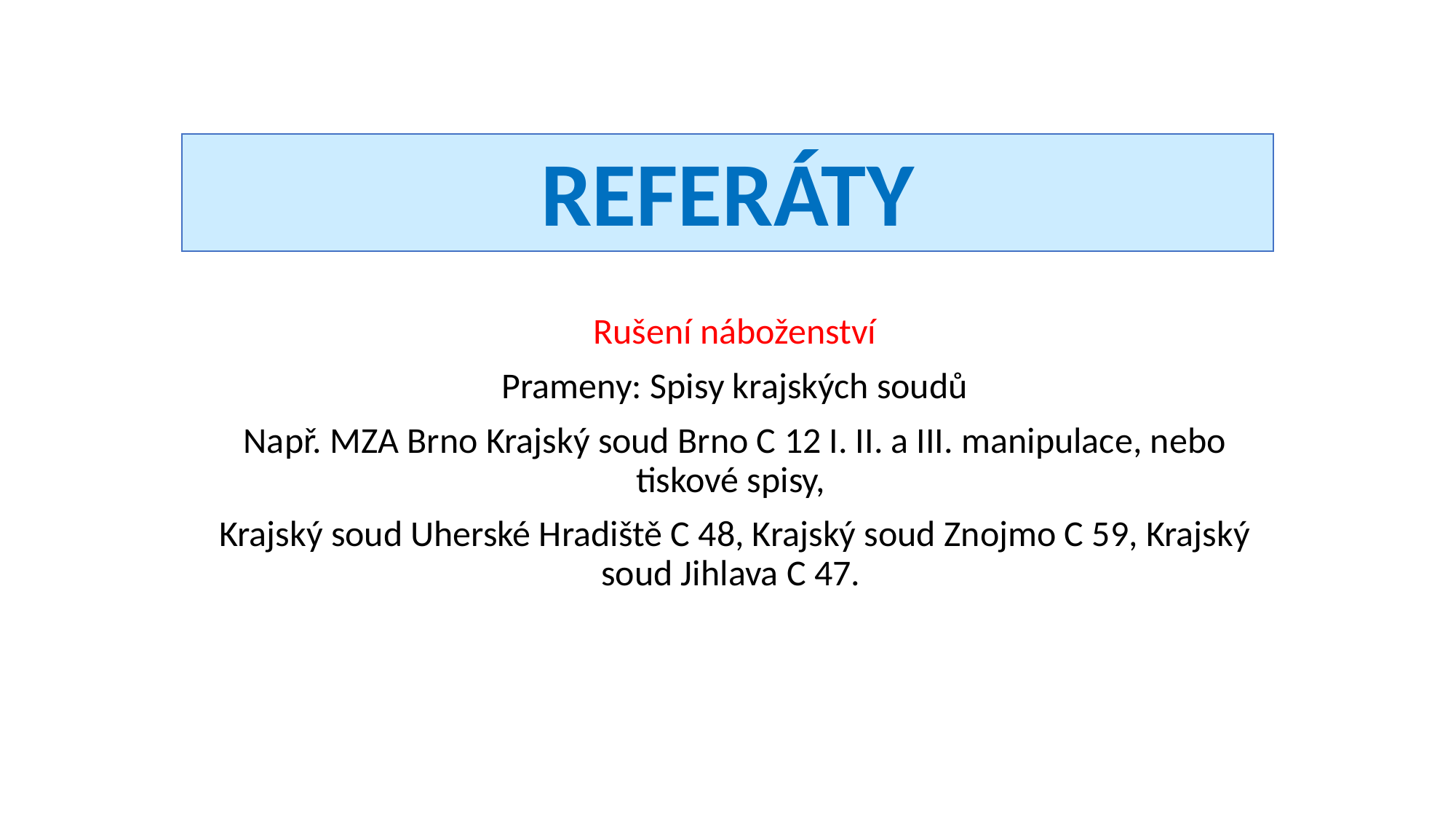

# Referáty
Rušení náboženství
Prameny: Spisy krajských soudů
Např. MZA Brno Krajský soud Brno C 12 I. II. a III. manipulace, nebo tiskové spisy,
Krajský soud Uherské Hradiště C 48, Krajský soud Znojmo C 59, Krajský soud Jihlava C 47.